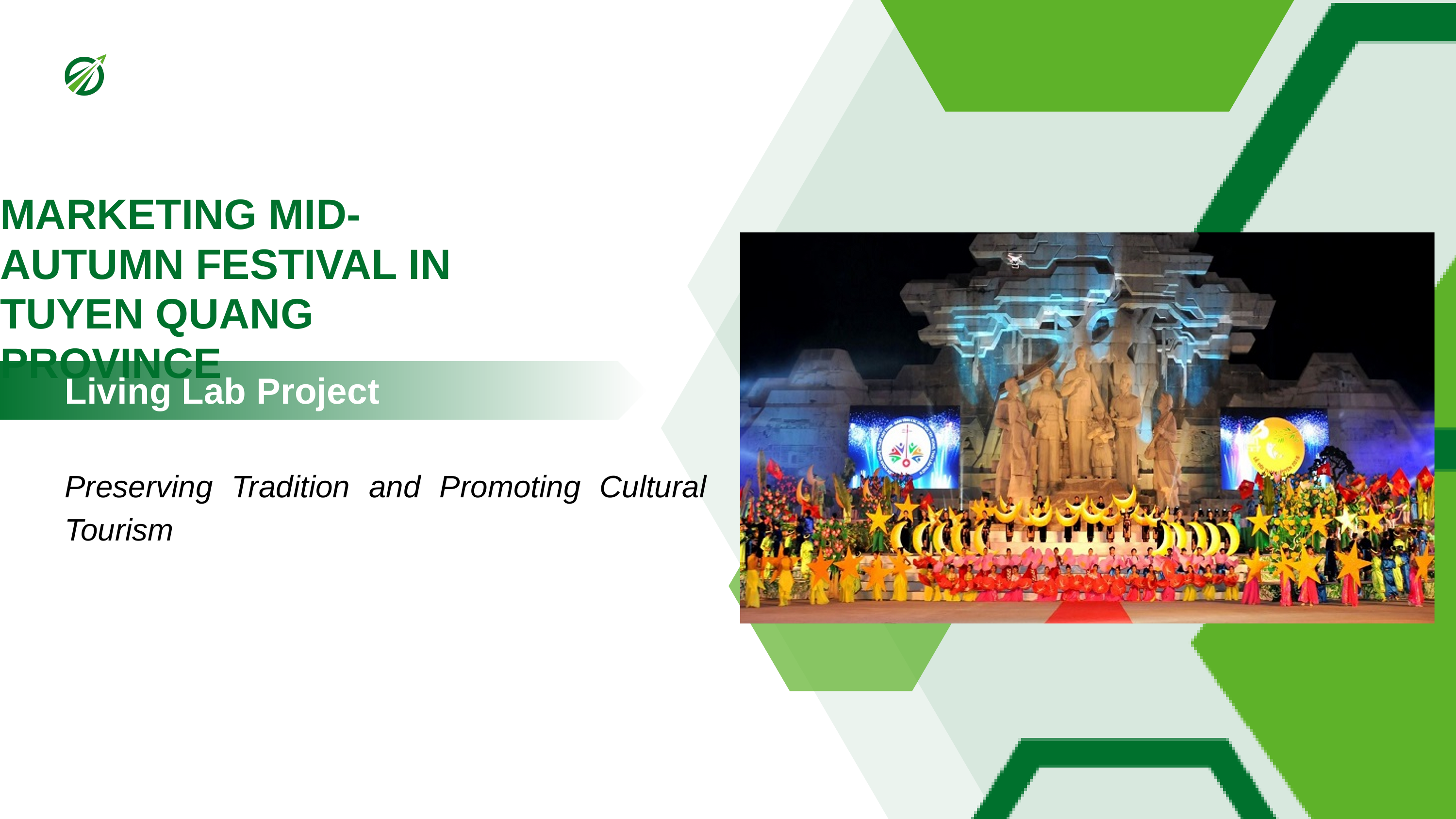

MARKETING MID-AUTUMN FESTIVAL IN TUYEN QUANG PROVINCE

Living Lab Project

Preserving Tradition and Promoting Cultural Tourism